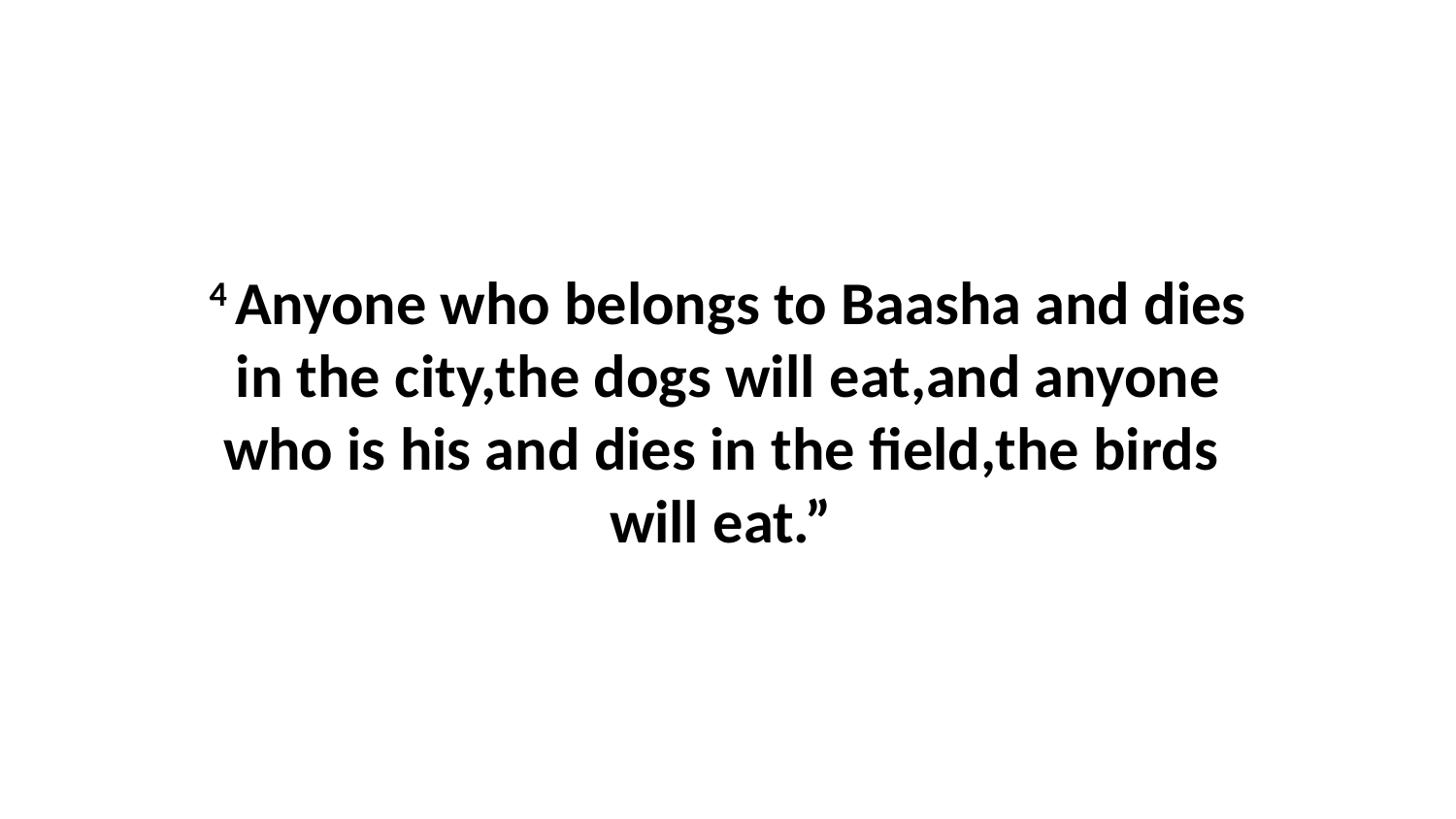

4 Anyone who belongs to Baasha and dies in the city,the dogs will eat,and anyone who is his and dies in the field,the birds  will eat.”